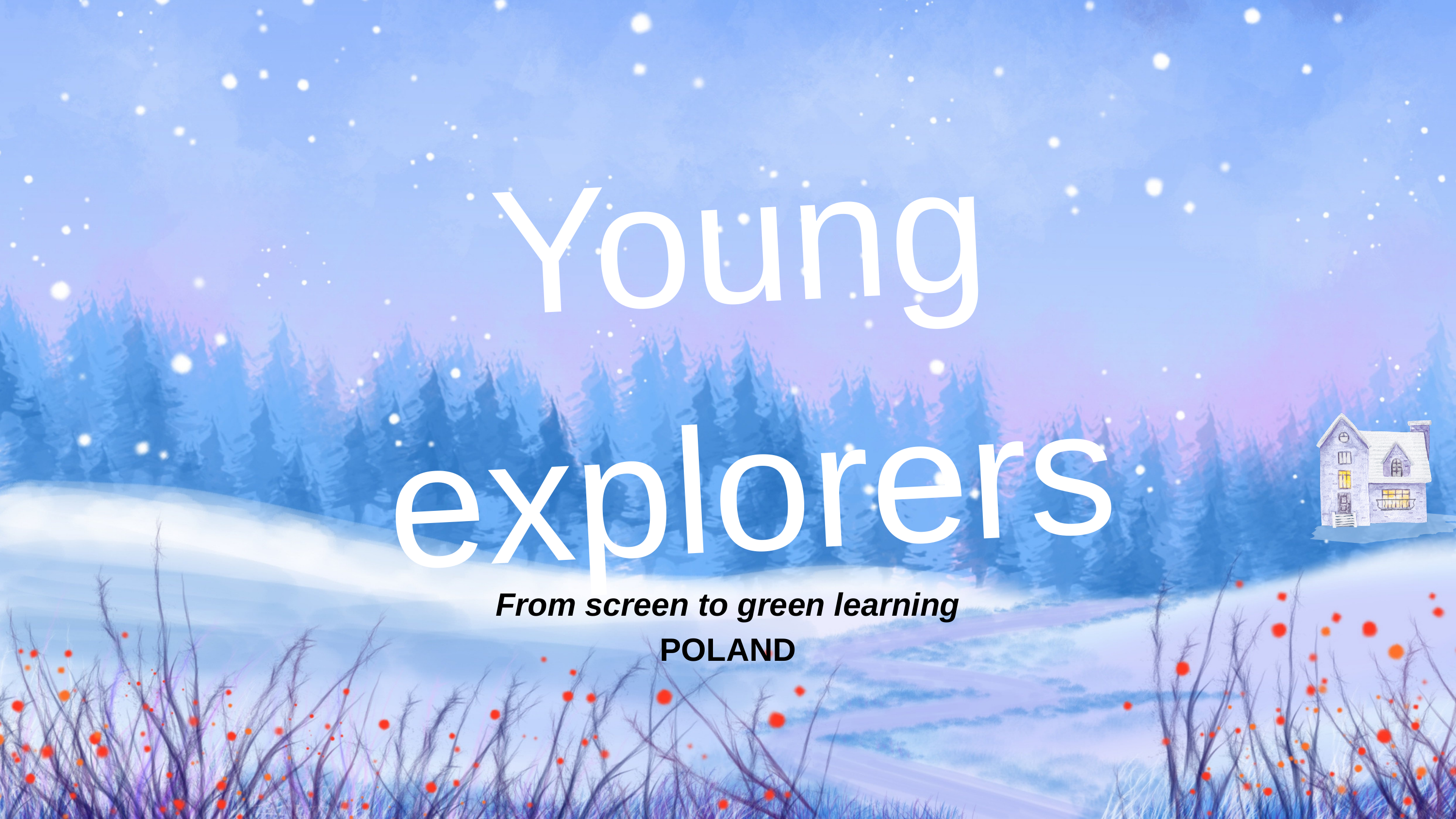

Young explorers

From screen to green learning
POLAND